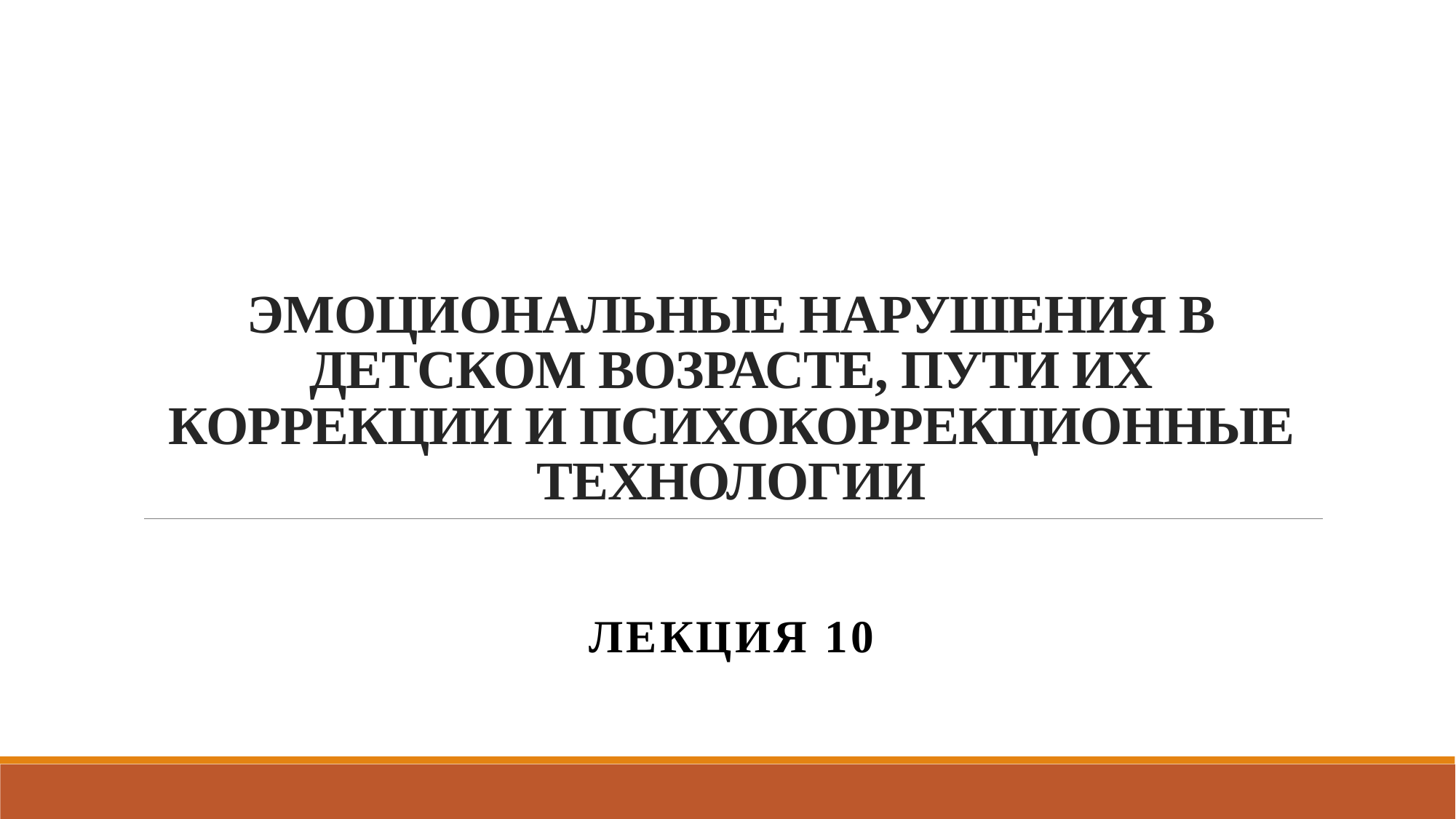

# ЭМОЦИОНАЛЬНЫЕ НАРУШЕНИЯ В ДЕТСКОМ ВОЗРАСТЕ, ПУТИ ИХ КОРРЕКЦИИ И ПСИХОКОРРЕКЦИОННЫЕ ТЕХНОЛОГИИ

Лекция 10